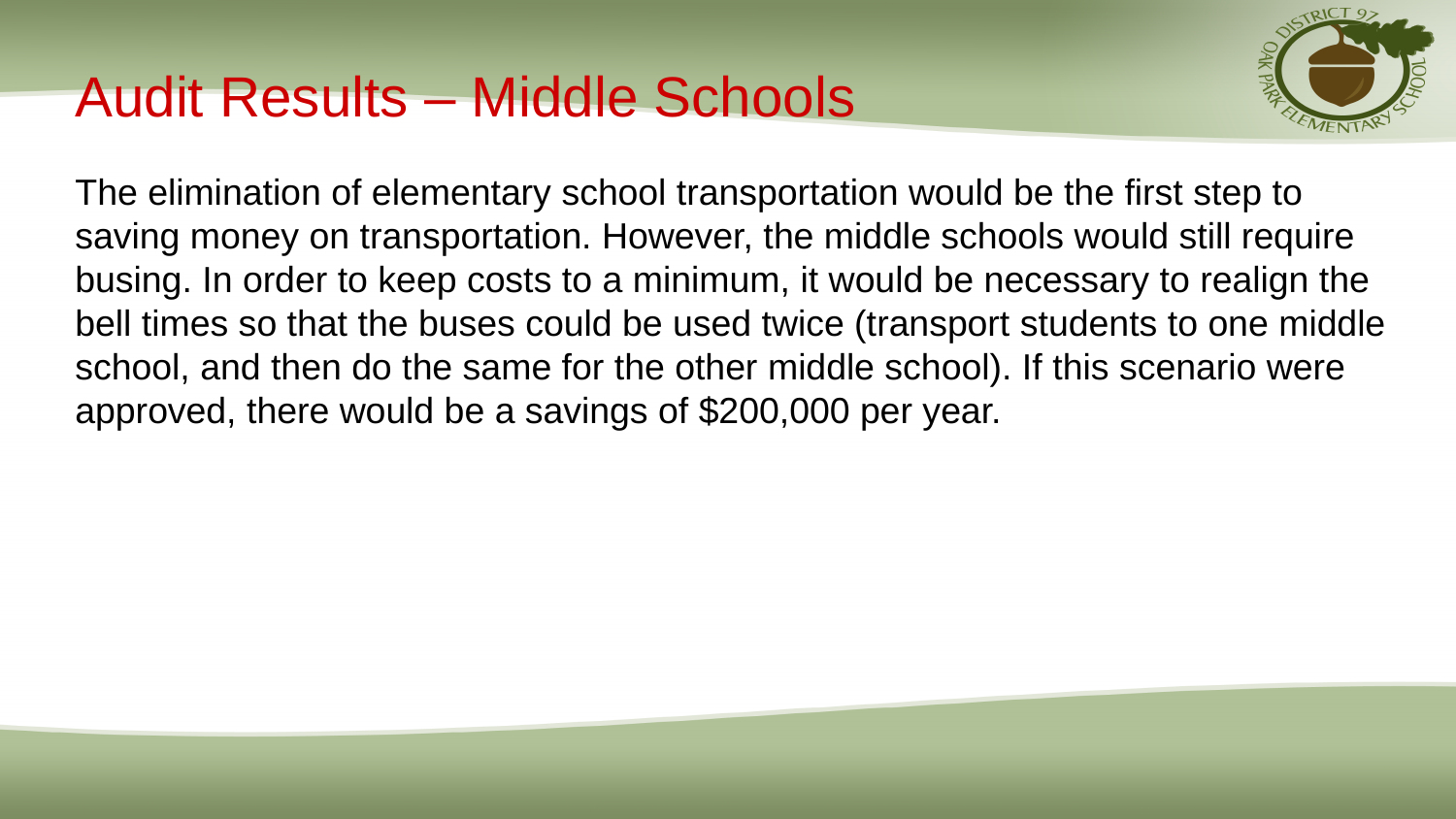

# Audit Results – Middle Schools
The elimination of elementary school transportation would be the first step to saving money on transportation. However, the middle schools would still require busing. In order to keep costs to a minimum, it would be necessary to realign the bell times so that the buses could be used twice (transport students to one middle school, and then do the same for the other middle school). If this scenario were approved, there would be a savings of $200,000 per year.